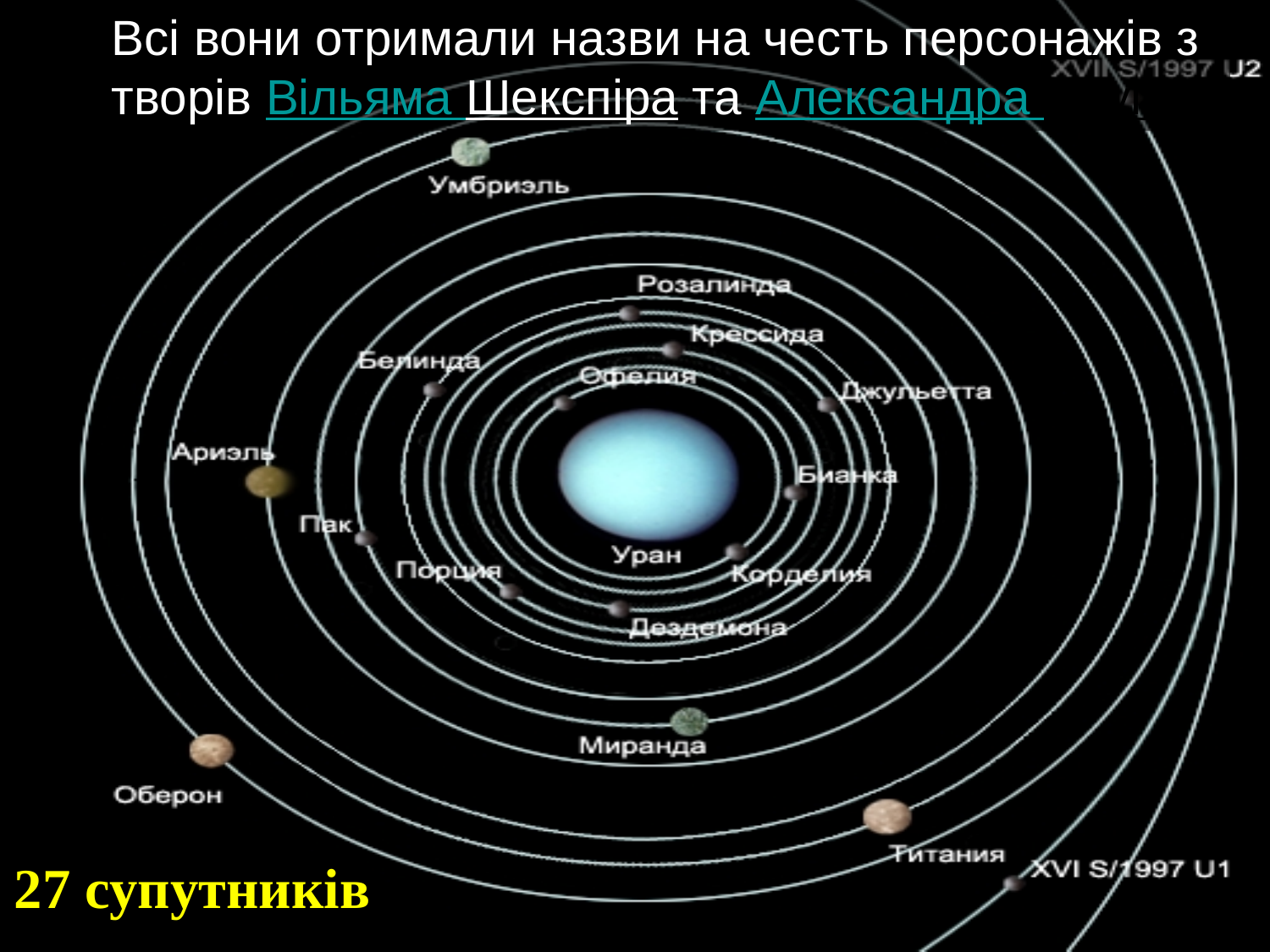

Всі вони отримали назви на честь персонажів з творів Вільяма Шекспіра та Александра Поупа.
27 супутників